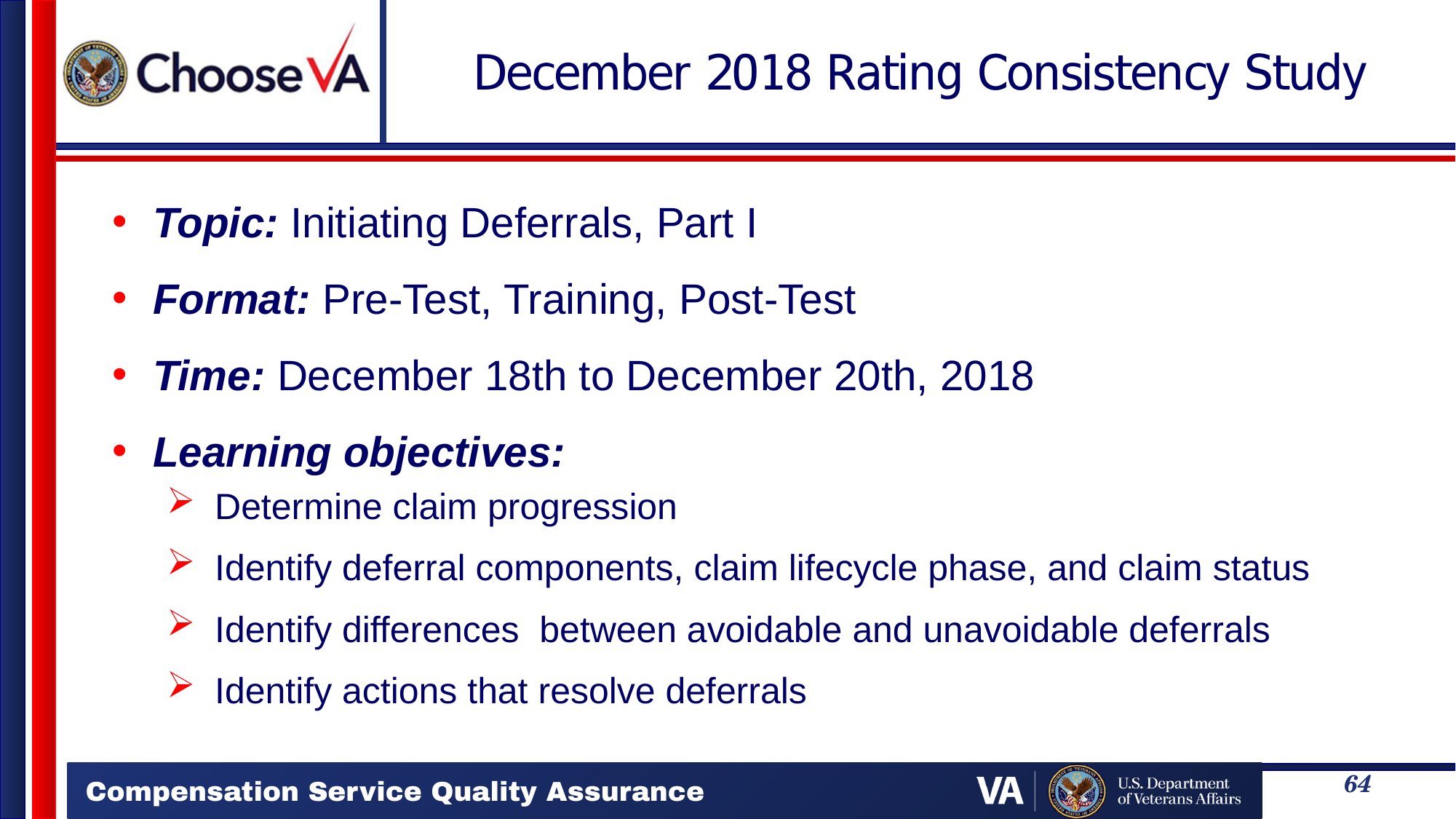

# December 2018 Rating Consistency Study
Topic: Initiating Deferrals, Part I

Format: Pre-Test, Training, Post-Test

Time: December 18th to December 20th, 2018

Learning objectives:
Determine claim progression

Identify deferral components, claim lifecycle phase, and claim status

Identify differences  between avoidable and unavoidable deferrals

Identify actions that resolve deferrals
64